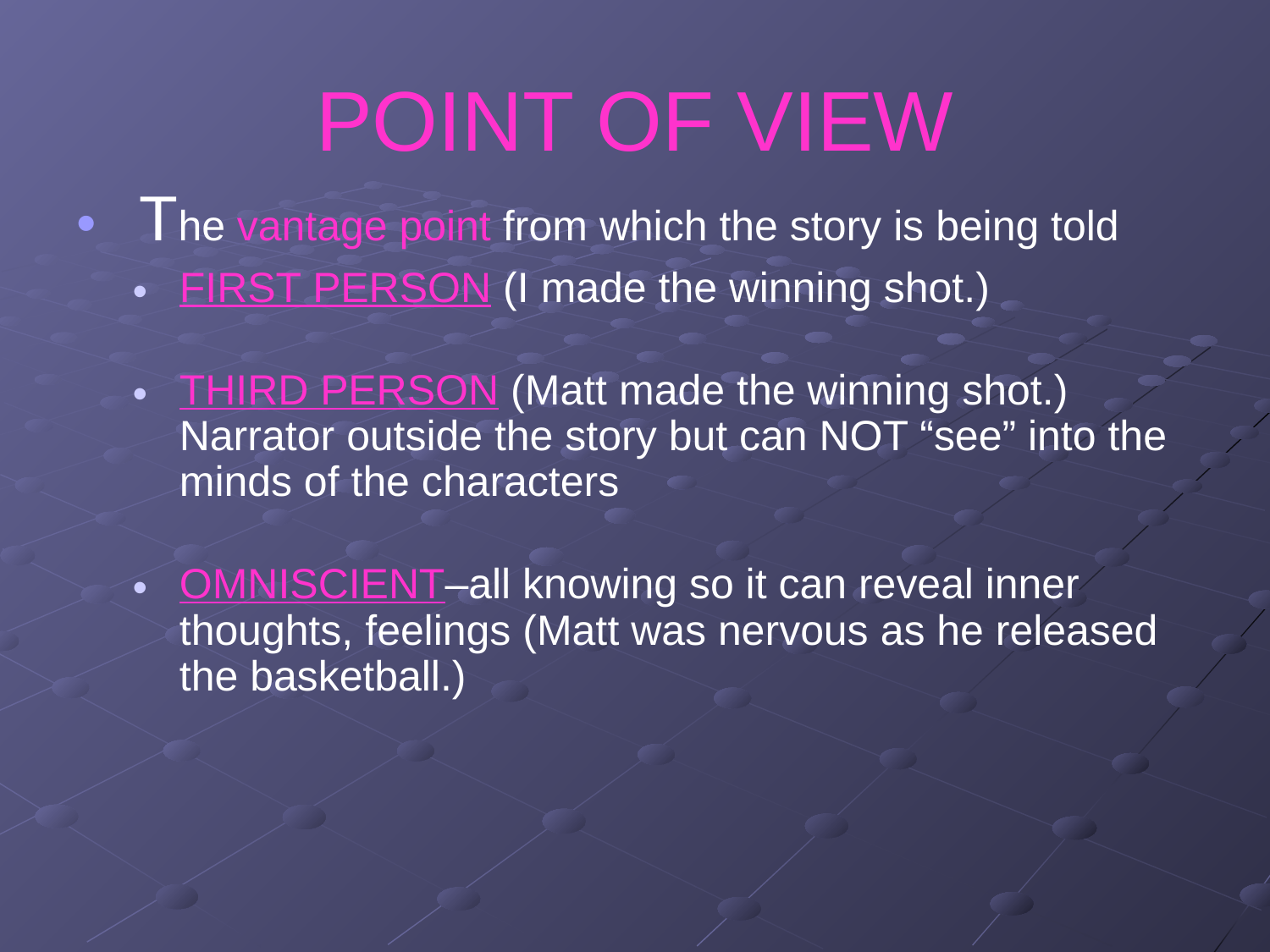

# POINT OF VIEW
 The vantage point from which the story is being told
FIRST PERSON (I made the winning shot.)
THIRD PERSON (Matt made the winning shot.) Narrator outside the story but can NOT “see” into the minds of the characters
OMNISCIENT–all knowing so it can reveal inner thoughts, feelings (Matt was nervous as he released the basketball.)